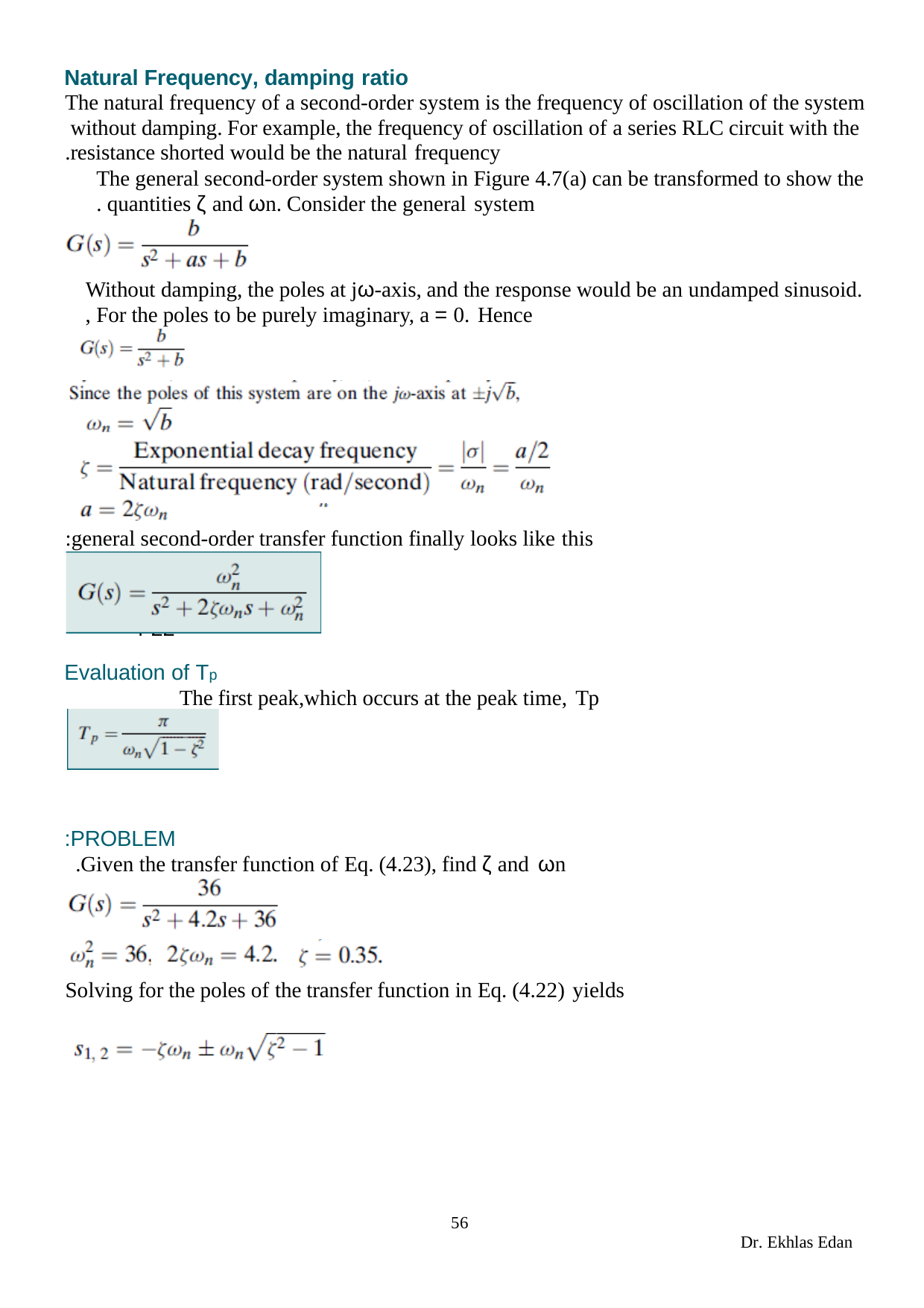

Natural Frequency, damping ratio
The natural frequency of a second-order system is the frequency of oscillation of the system  without damping. For example, the frequency of oscillation of a series RLC circuit with the  resistance shorted would be the natural frequency.
The general second-order system shown in Figure 4.7(a) can be transformed to show the  quantities ζ and ωn. Consider the general system.

Without damping, the poles at jω-axis, and the response would be an undamped sinusoid.  For the poles to be purely imaginary, a = 0. Hence,

general second-order transfer function finally looks like this:

----------------- 4-22
Evaluation of Tp
The first peak,which occurs at the peak time, Tp

PROBLEM:
Given the transfer function of Eq. (4.23), find ζ and ωn.

Solving for the poles of the transfer function in Eq. (4.22) yields

56
Dr. Ekhlas Edan